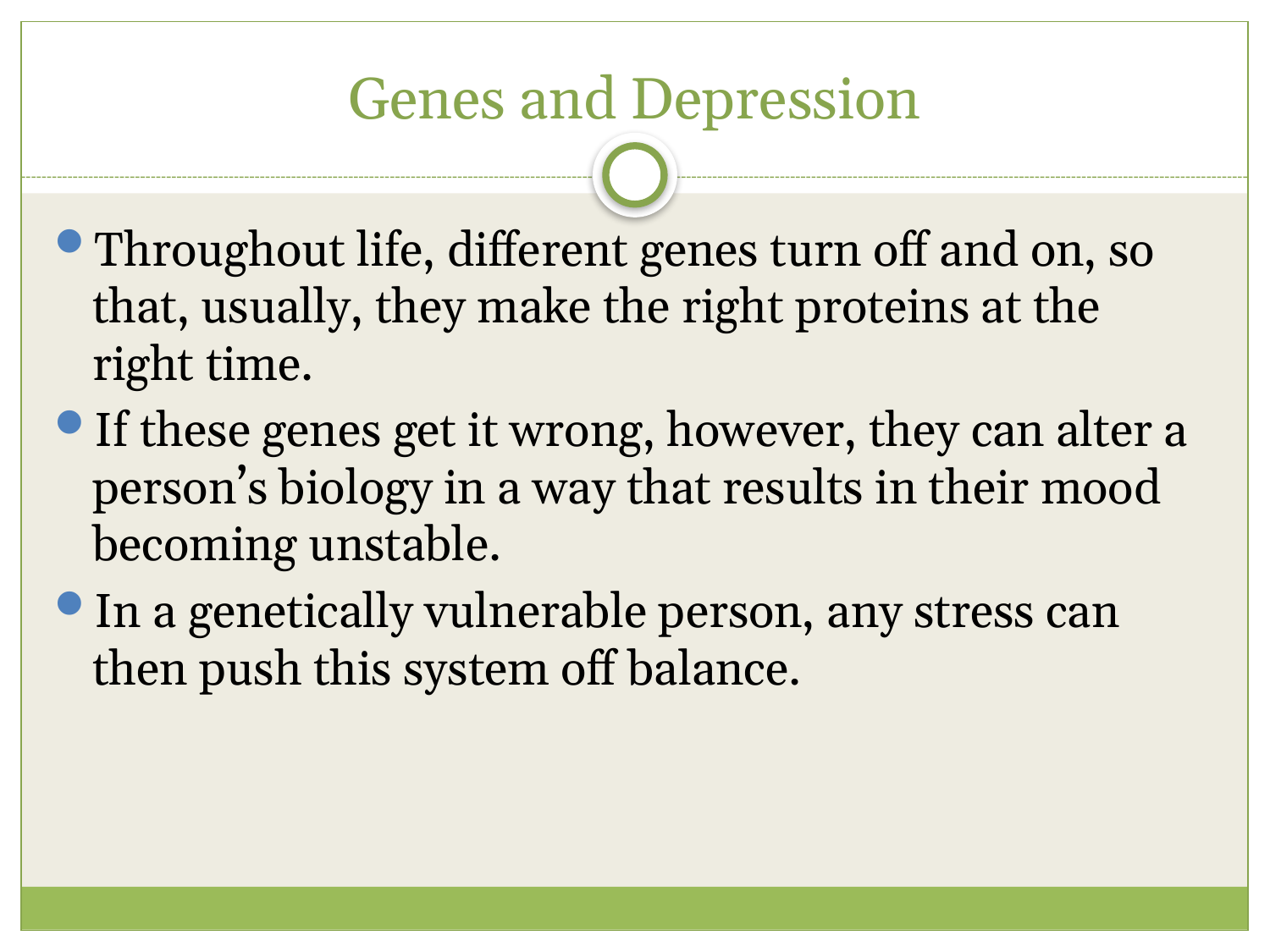

# Genes and Depression
Throughout life, different genes turn off and on, so that, usually, they make the right proteins at the right time.
If these genes get it wrong, however, they can alter a person’s biology in a way that results in their mood becoming unstable.
In a genetically vulnerable person, any stress can then push this system off balance.